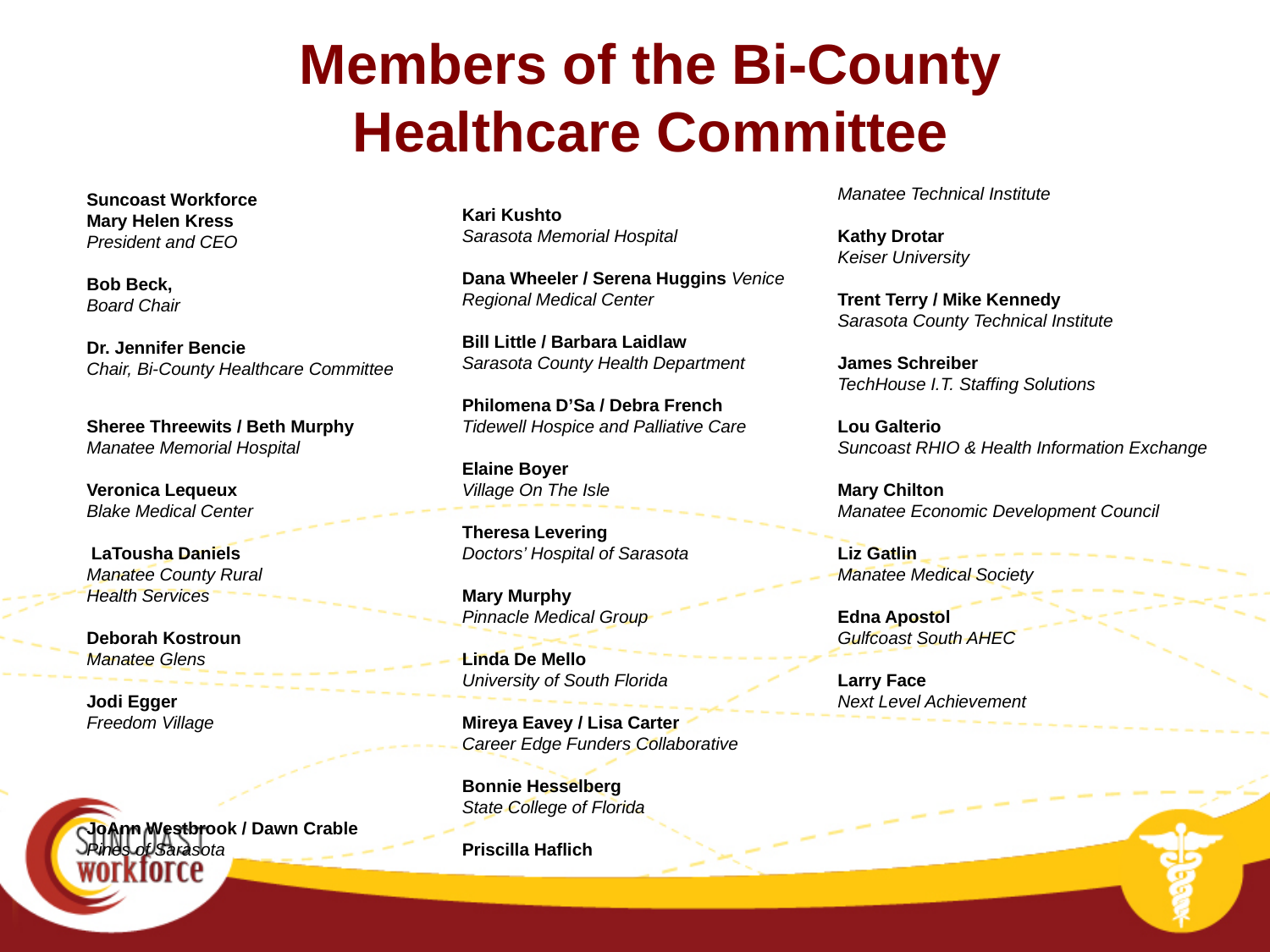

Members of the Bi-County Healthcare Committee

Sheree Threewits / Beth Murphy
Manatee Memorial Hospital

Veronica Lequeux
Blake Medical Center

 LaTousha Daniels
Manatee County Rural
Health Services

Deborah Kostroun
Manatee Glens

Jodi Egger
Freedom Village

JoAnn Westbrook / Dawn Crable
Pines of Sarasota

Kari Kushto
Sarasota Memorial Hospital

Dana Wheeler / Serena Huggins Venice Regional Medical Center

Bill Little / Barbara Laidlaw
Sarasota County Health Department

Philomena D’Sa / Debra French
Tidewell Hospice and Palliative Care

Elaine Boyer
Village On The Isle

Theresa Levering
Doctors’ Hospital of Sarasota

Mary Murphy
Pinnacle Medical Group

Linda De Mello
University of South Florida

Mireya Eavey / Lisa Carter
Career Edge Funders Collaborative

Bonnie Hesselberg
State College of Florida

Priscilla Haflich
Manatee Technical Institute

Kathy Drotar
Keiser University

Trent Terry / Mike Kennedy
Sarasota County Technical Institute

James Schreiber
TechHouse I.T. Staffing Solutions

Lou Galterio
Suncoast RHIO & Health Information Exchange

Mary Chilton
Manatee Economic Development Council

Liz Gatlin
Manatee Medical Society

Edna Apostol
Gulfcoast South AHEC

Larry Face
Next Level Achievement

Suncoast Workforce
Mary Helen Kress
President and CEO

Bob Beck,
Board Chair

Dr. Jennifer Bencie
Chair, Bi-County Healthcare Committee